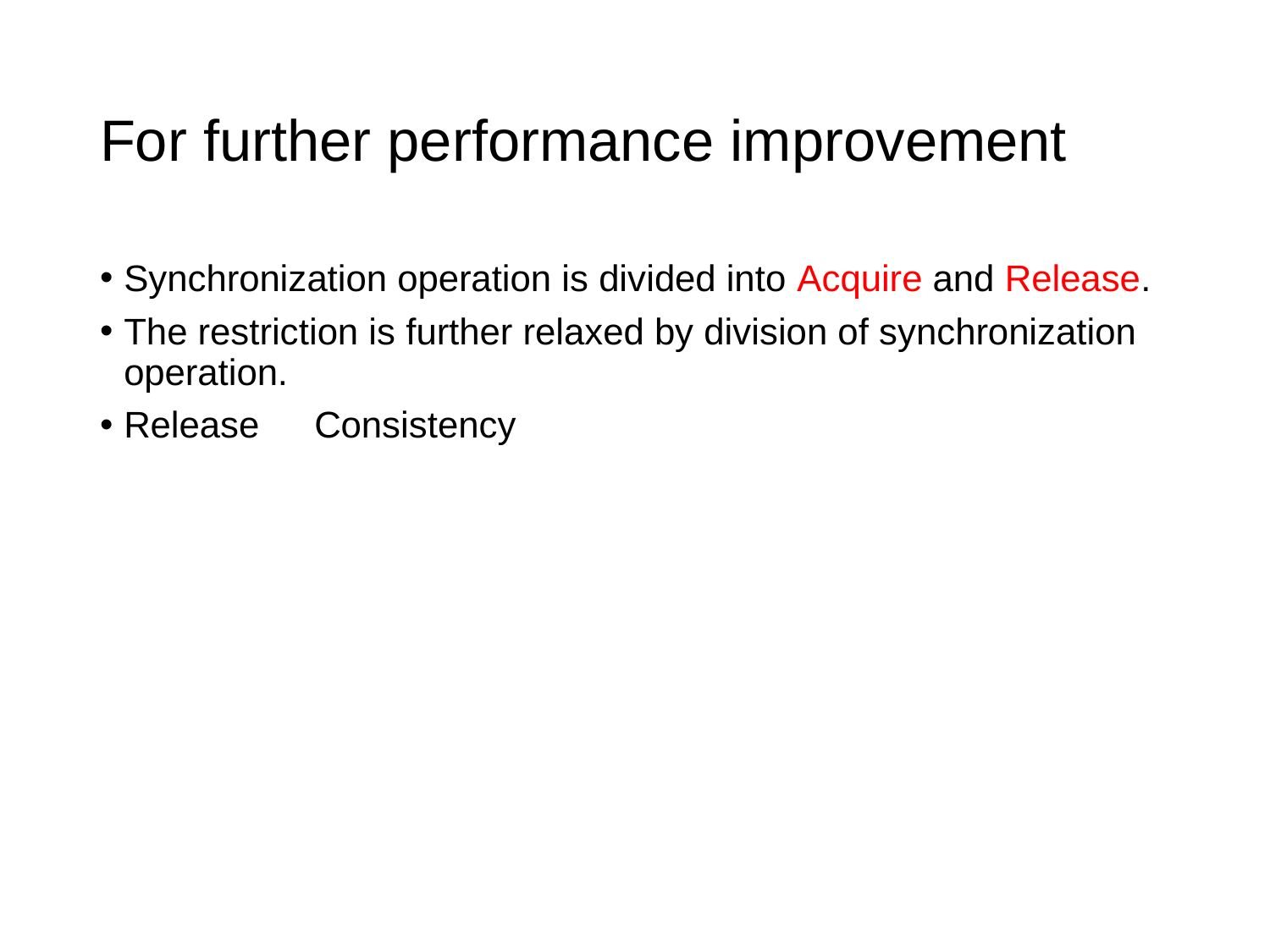

# For further performance improvement
Synchronization operation is divided into Acquire and Release.
The restriction is further relaxed by division of synchronization operation.
Release　Consistency